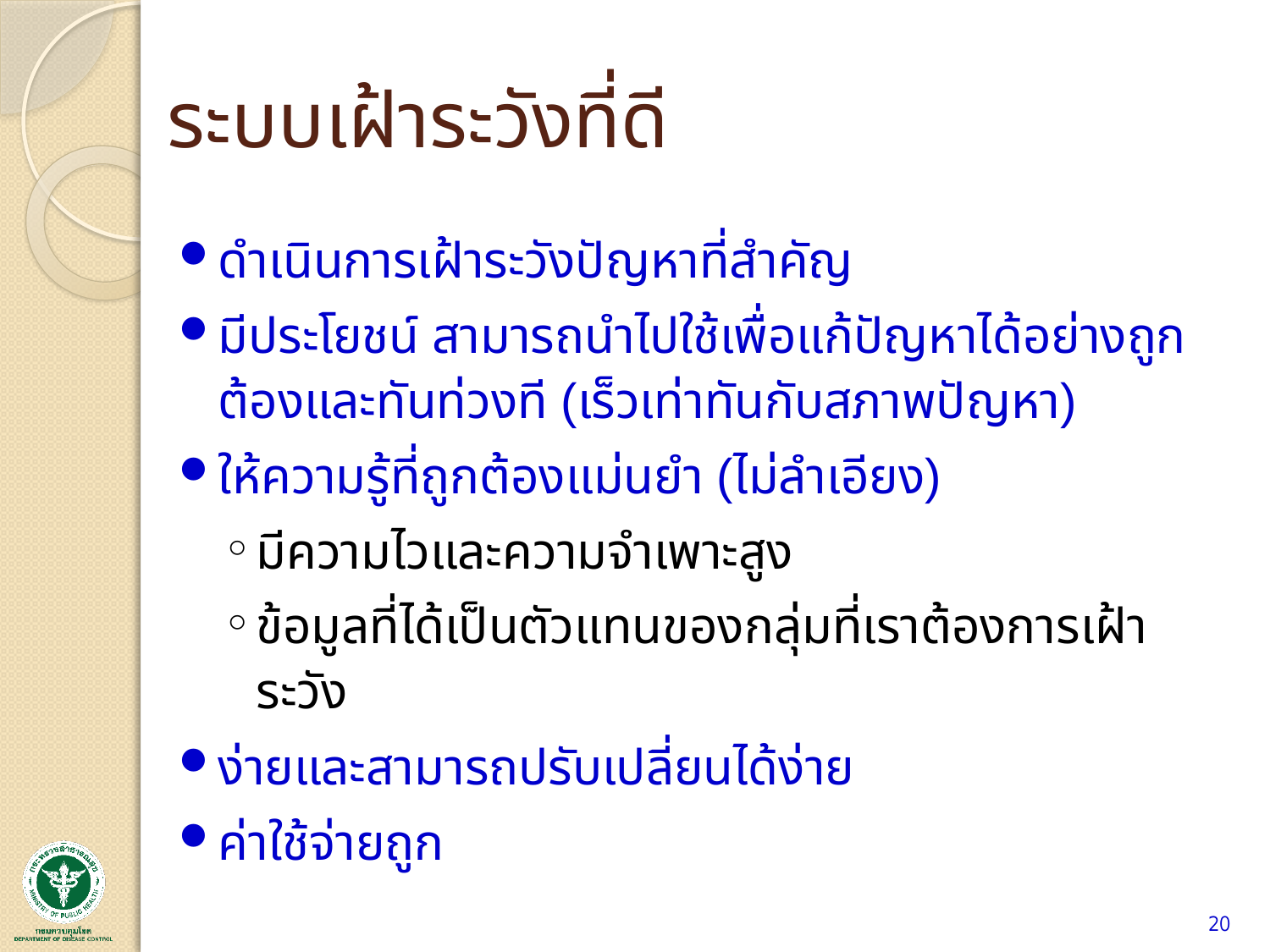

# ระบบเฝ้าระวังที่ดี
ดำเนินการเฝ้าระวังปัญหาที่สำคัญ
มีประโยชน์ สามารถนำไปใช้เพื่อแก้ปัญหาได้อย่างถูกต้องและทันท่วงที (เร็วเท่าทันกับสภาพปัญหา)
ให้ความรู้ที่ถูกต้องแม่นยำ (ไม่ลำเอียง)
มีความไวและความจำเพาะสูง
ข้อมูลที่ได้เป็นตัวแทนของกลุ่มที่เราต้องการเฝ้าระวัง
ง่ายและสามารถปรับเปลี่ยนได้ง่าย
ค่าใช้จ่ายถูก
20